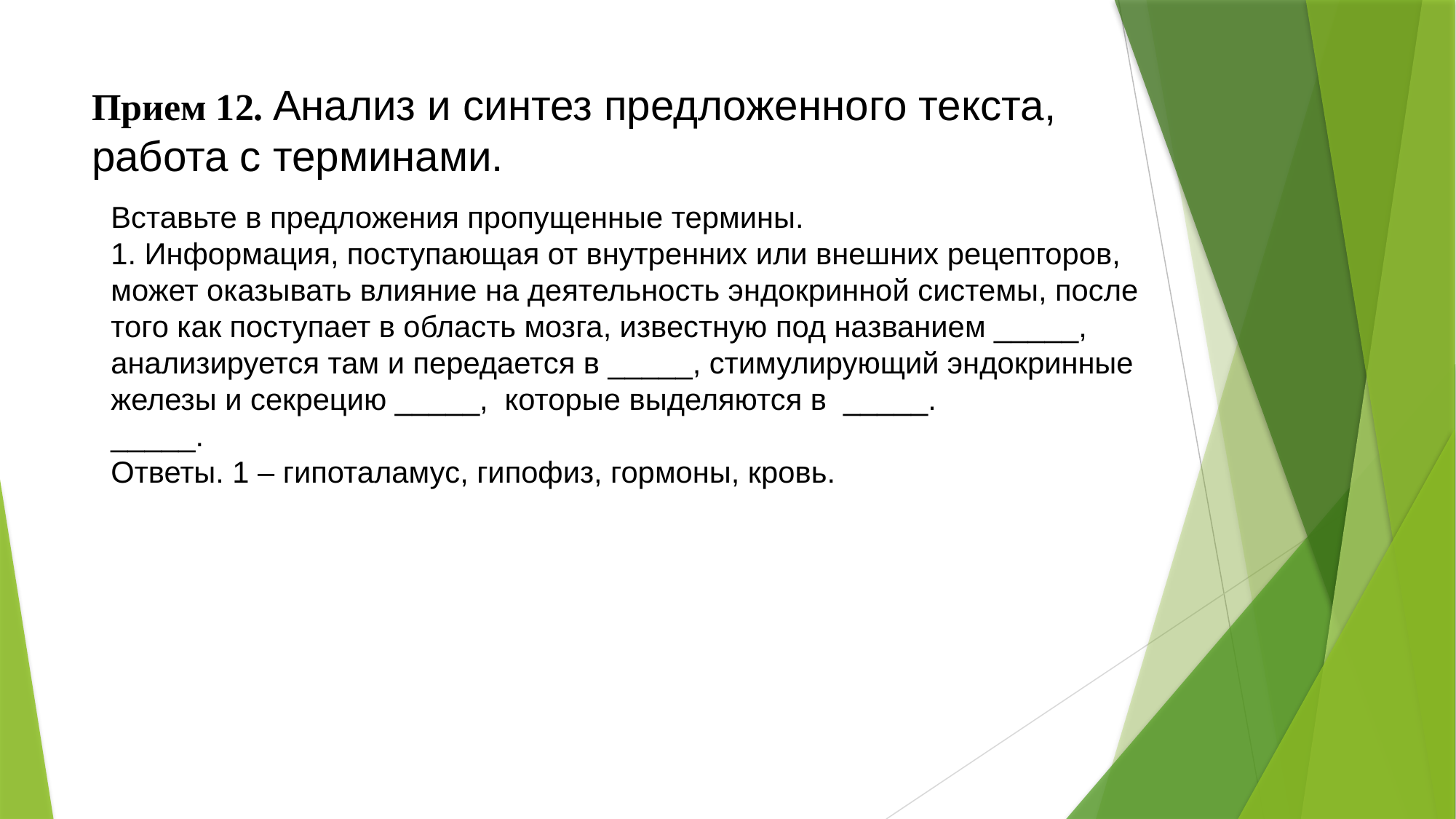

# Прием 12. Анализ и синтез предложенного текста, работа с терминами.

Вставьте в предложения пропущенные термины.
1. Информация, поступающая от внутренних или внешних рецепторов,
может оказывать влияние на деятельность эндокринной системы, после
того как поступает в область мозга, известную под названием _____,
анализируется там и передается в _____, стимулирующий эндокринные
железы и секрецию _____,  которые выделяются в  _____.
_____.
Ответы. 1 – гипоталамус, гипофиз, гормоны, кровь.